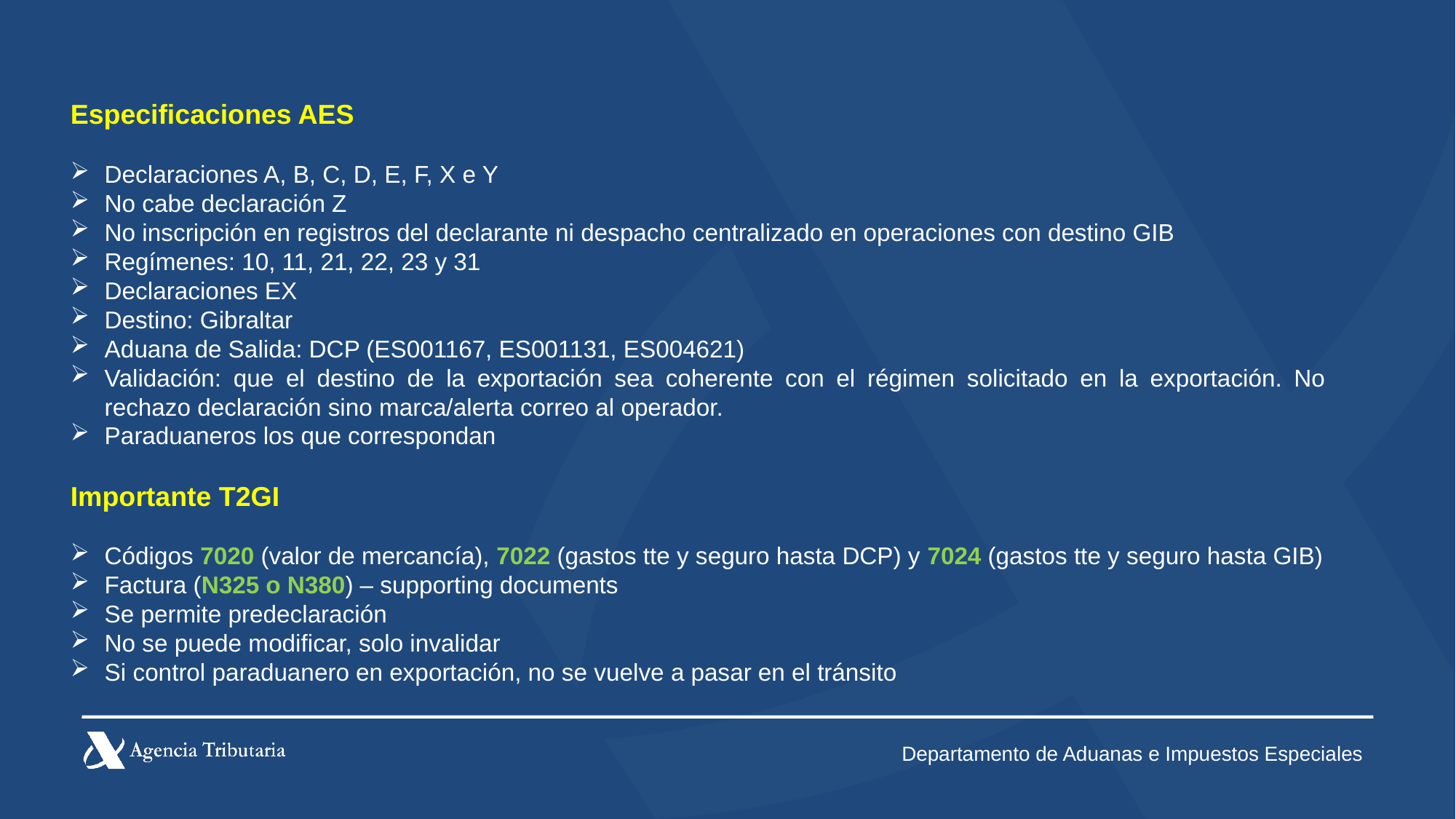

Especificaciones AES

Declaraciones A, B, C, D, E, F, X e Y
No cabe declaración Z
No inscripción en registros del declarante ni despacho centralizado en operaciones con destino GIB
Regímenes: 10, 11, 21, 22, 23 y 31
Declaraciones EX
Destino: Gibraltar
Aduana de Salida: DCP (ES001167, ES001131, ES004621)
Validación: que el destino de la exportación sea coherente con el régimen solicitado en la exportación. No rechazo declaración sino marca/alerta correo al operador.
Paraduaneros los que correspondan

Importante T2GI

Códigos 7020 (valor de mercancía), 7022 (gastos tte y seguro hasta DCP) y 7024 (gastos tte y seguro hasta GIB)
Factura (N325 o N380) – supporting documents
Se permite predeclaración
No se puede modificar, solo invalidar
Si control paraduanero en exportación, no se vuelve a pasar en el tránsito